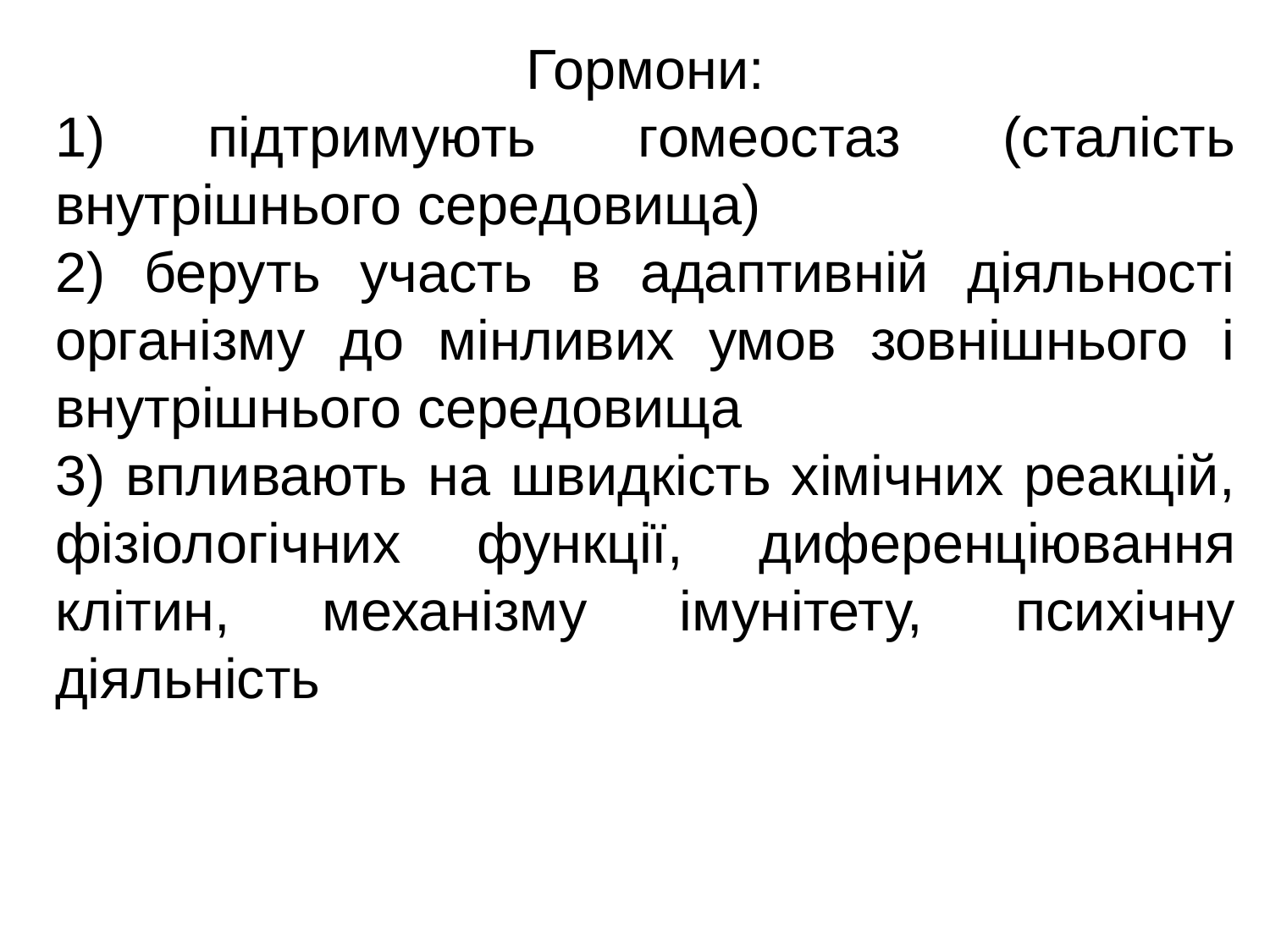

Гормони:
 підтримують гомеостаз (сталість внутрішнього середовища)
 беруть участь в адаптивній діяльності організму до мінливих умов зовнішнього і внутрішнього середовища
 впливають на швидкість хімічних реакцій, фізіологічних функції, диференціювання клітин, механізму імунітету, психічну діяльність